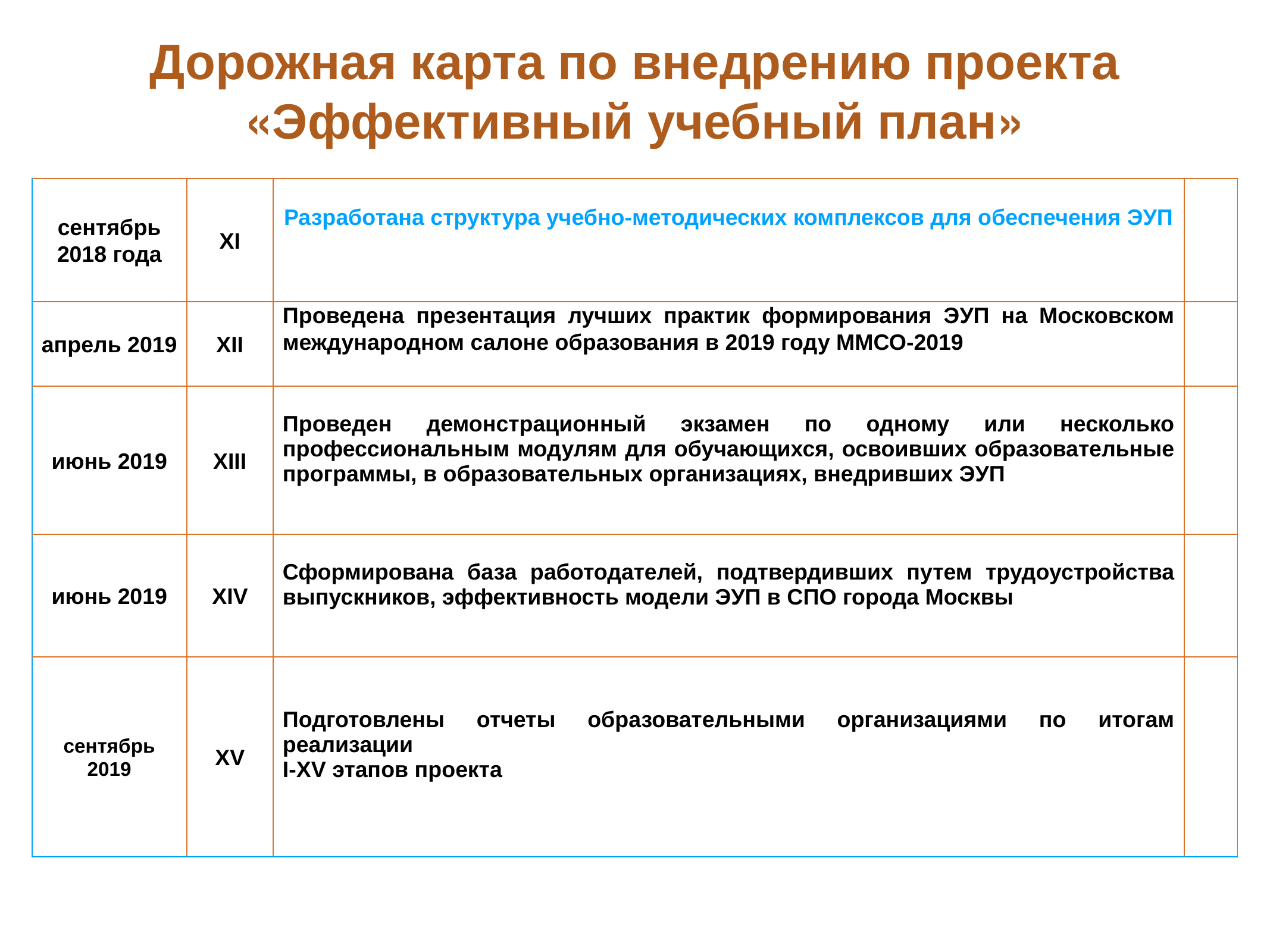

# Дорожная карта по внедрению проекта «Эффективный учебный план»
| сентябрь 2018 года | XI | Разработана структура учебно-методических комплексов для обеспечения ЭУП |  |
| --- | --- | --- | --- |
| апрель 2019 | XII | Проведена презентация лучших практик формирования ЭУП на Московском международном салоне образования в 2019 году ММСО-2019 |  |
| июнь 2019 | XIII | Проведен демонстрационный экзамен по одному или несколько профессиональным модулям для обучающихся, освоивших образовательные программы, в образовательных организациях, внедривших ЭУП |  |
| июнь 2019 | XIV | Сформирована база работодателей, подтвердивших путем трудоустройства выпускников, эффективность модели ЭУП в СПО города Москвы |  |
| сентябрь 2019 | XV | Подготовлены отчеты образовательными организациями по итогам реализации I-XV этапов проекта |  |